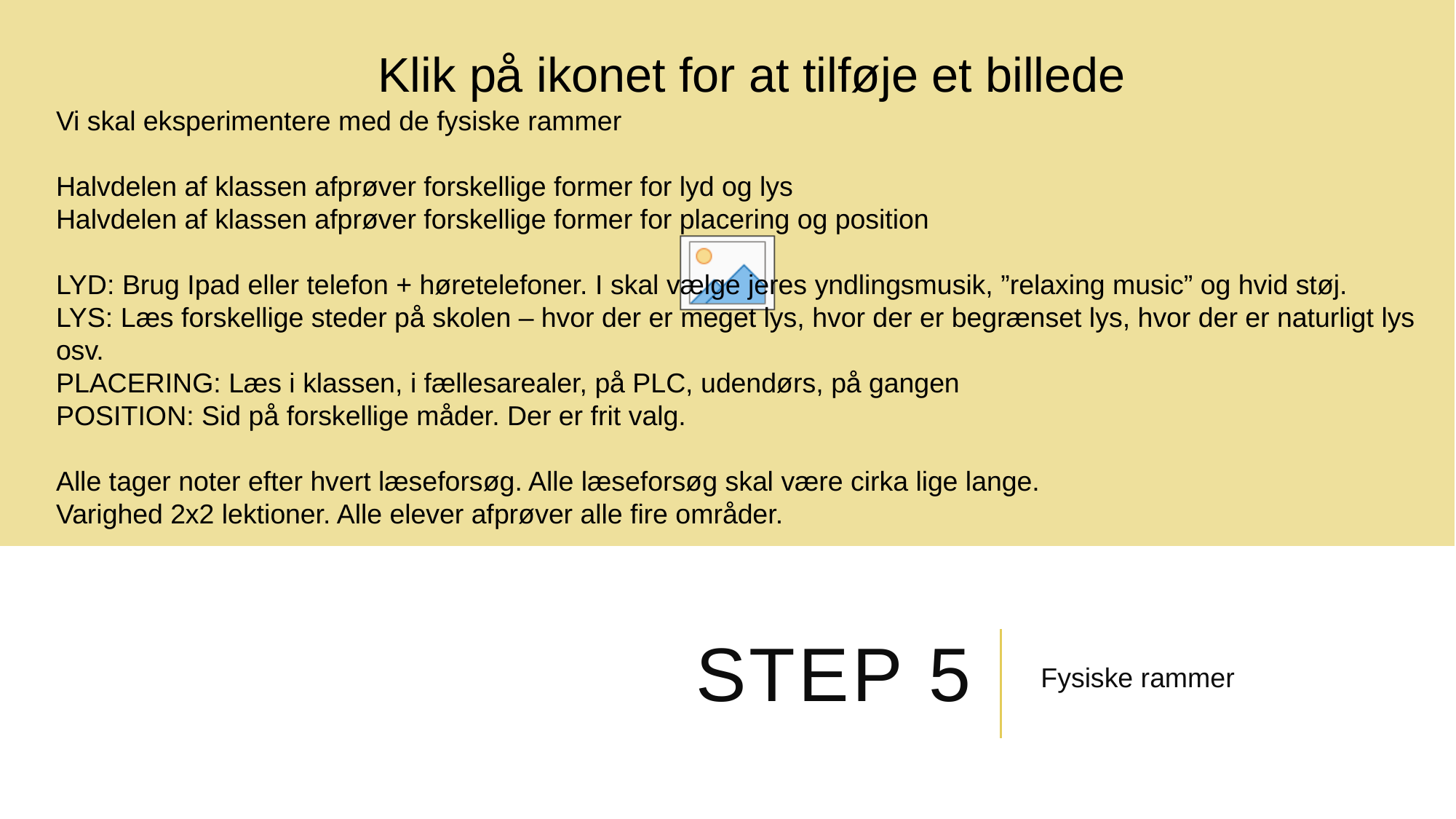

Vi skal eksperimentere med de fysiske rammer

Halvdelen af klassen afprøver forskellige former for lyd og lys
Halvdelen af klassen afprøver forskellige former for placering og position

LYD: Brug Ipad eller telefon + høretelefoner. I skal vælge jeres yndlingsmusik, ”relaxing music” og hvid støj.
LYS: Læs forskellige steder på skolen – hvor der er meget lys, hvor der er begrænset lys, hvor der er naturligt lys osv.
PLACERING: Læs i klassen, i fællesarealer, på PLC, udendørs, på gangen
POSITION: Sid på forskellige måder. Der er frit valg.

Alle tager noter efter hvert læseforsøg. Alle læseforsøg skal være cirka lige lange.
Varighed 2x2 lektioner. Alle elever afprøver alle fire områder.

Fysiske rammer
# Step 5